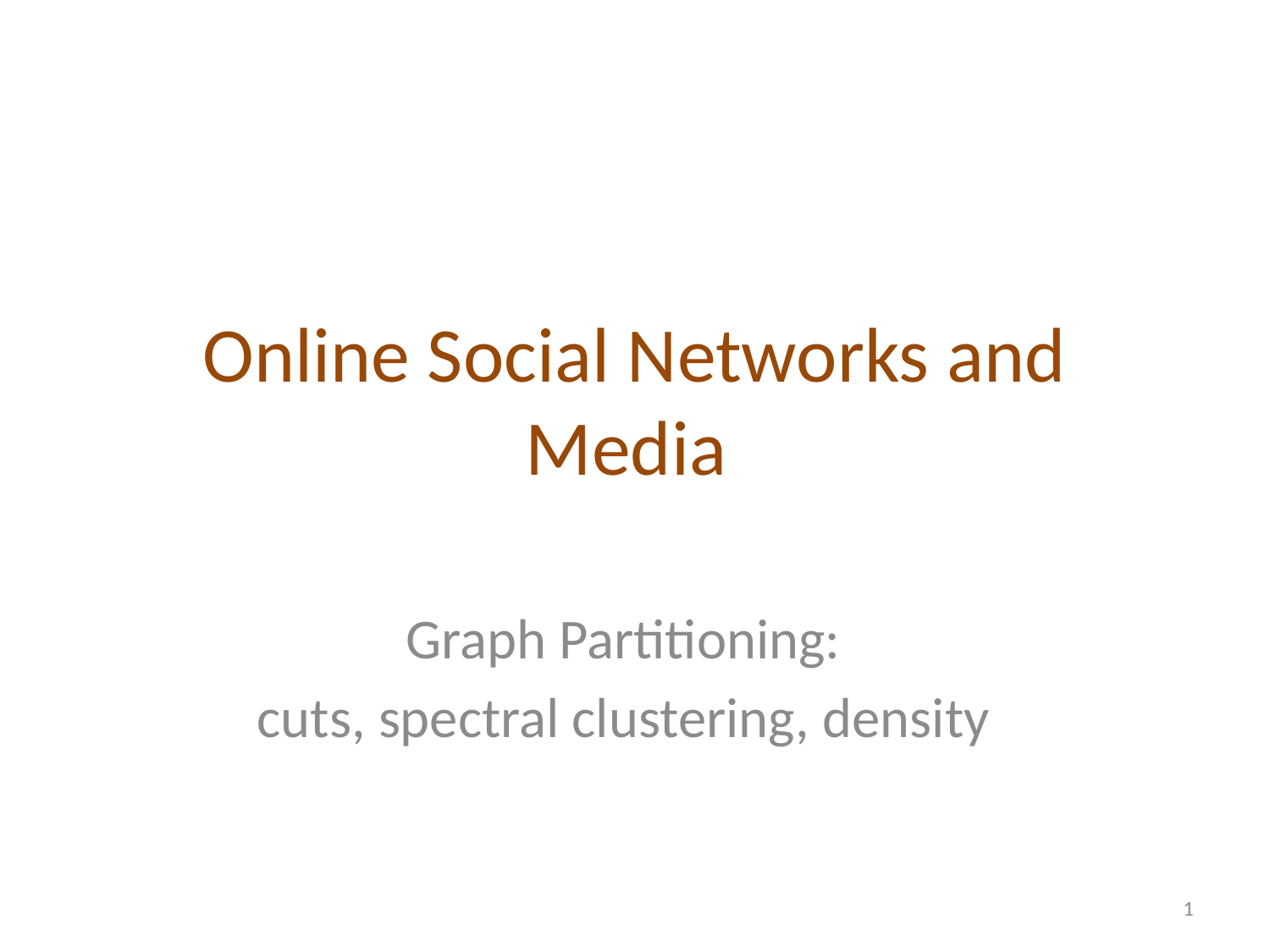

# Online Social Networks and Media
Graph Partitioning:
cuts, spectral clustering, density
1